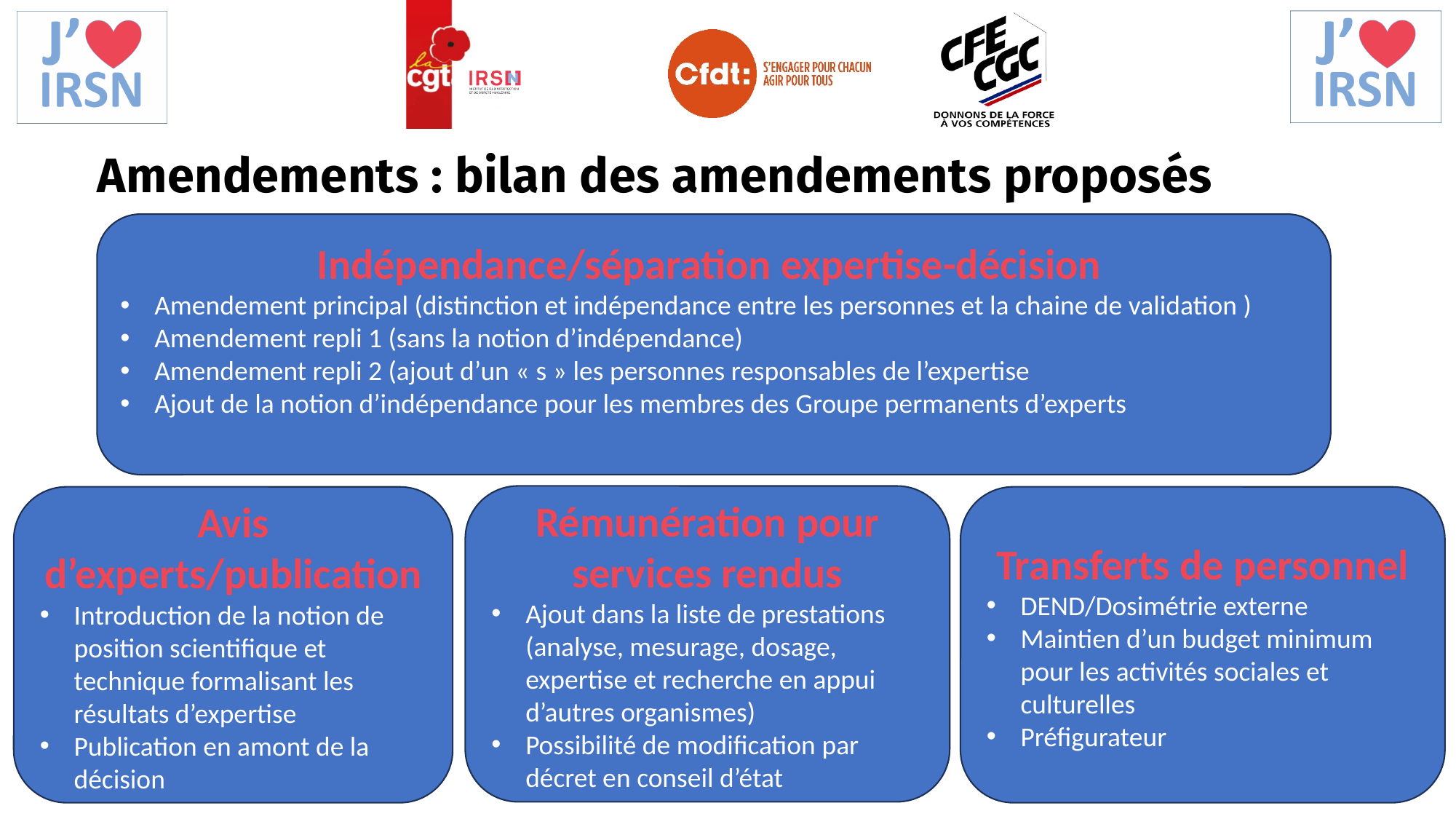

Amendements : bilan des amendements proposés
Indépendance/séparation expertise-décision
Amendement principal (distinction et indépendance entre les personnes et la chaine de validation )
Amendement repli 1 (sans la notion d’indépendance)
Amendement repli 2 (ajout d’un « s » les personnes responsables de l’expertise
Ajout de la notion d’indépendance pour les membres des Groupe permanents d’experts

Rémunération pour services rendus
Ajout dans la liste de prestations (analyse, mesurage, dosage, expertise et recherche en appui d’autres organismes)
Possibilité de modification par décret en conseil d’état
Avis d’experts/publication
Introduction de la notion de position scientifique et technique formalisant les résultats d’expertise
Publication en amont de la décision
Transferts de personnel
DEND/Dosimétrie externe
Maintien d’un budget minimum pour les activités sociales et culturelles
Préfigurateur
7